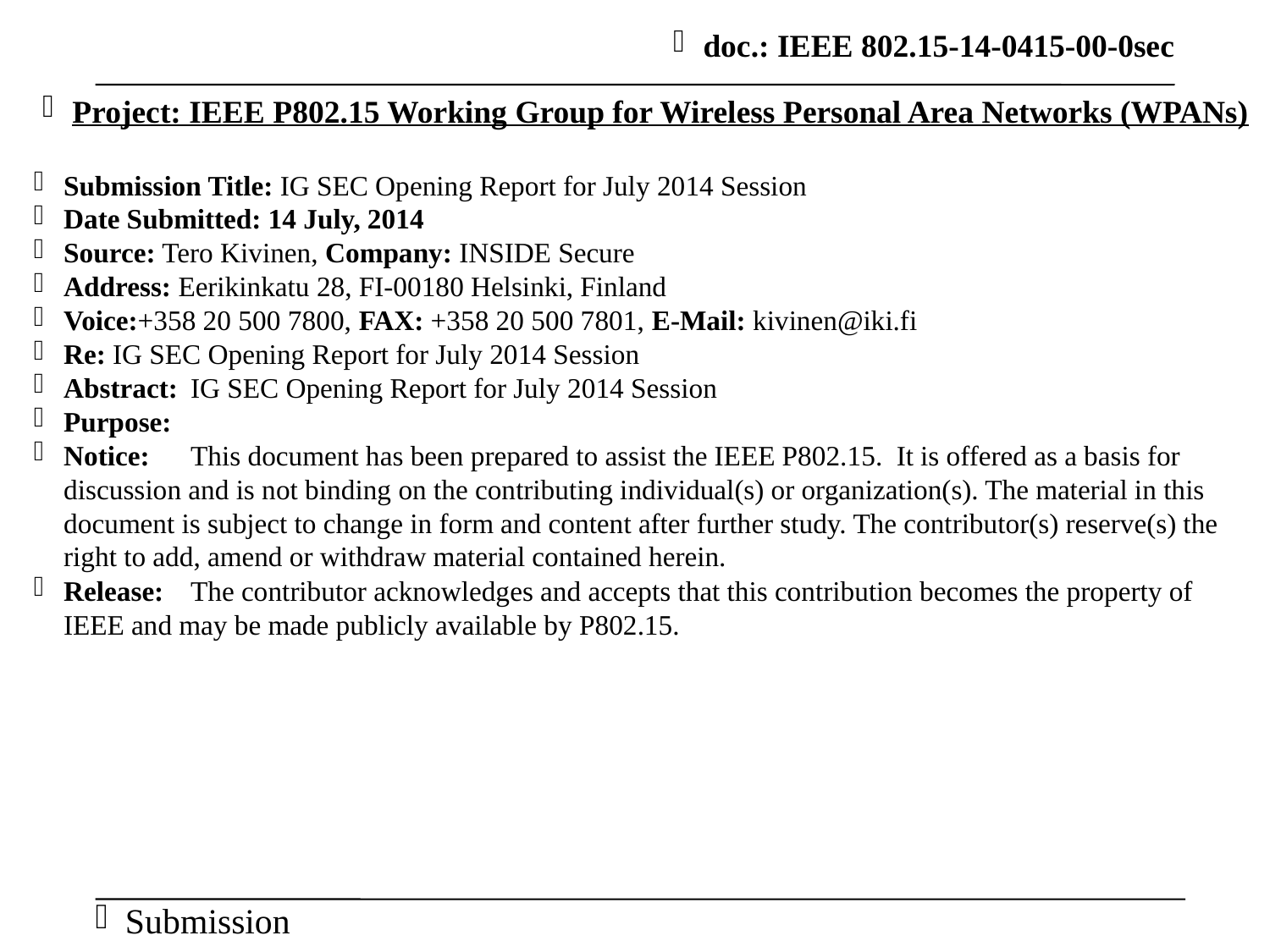

Project: IEEE P802.15 Working Group for Wireless Personal Area Networks (WPANs)

Submission Title: IG SEC Opening Report for July 2014 Session
Date Submitted: 14 July, 2014
Source: Tero Kivinen, Company: INSIDE Secure
Address: Eerikinkatu 28, FI-00180 Helsinki, Finland
Voice:+358 20 500 7800, FAX: +358 20 500 7801, E-Mail: kivinen@iki.fi
Re: IG SEC Opening Report for July 2014 Session
Abstract:	IG SEC Opening Report for July 2014 Session
Purpose:
Notice:	This document has been prepared to assist the IEEE P802.15.  It is offered as a basis for discussion and is not binding on the contributing individual(s) or organization(s). The material in this document is subject to change in form and content after further study. The contributor(s) reserve(s) the right to add, amend or withdraw material contained herein.
Release:	The contributor acknowledges and accepts that this contribution becomes the property of IEEE and may be made publicly available by P802.15.